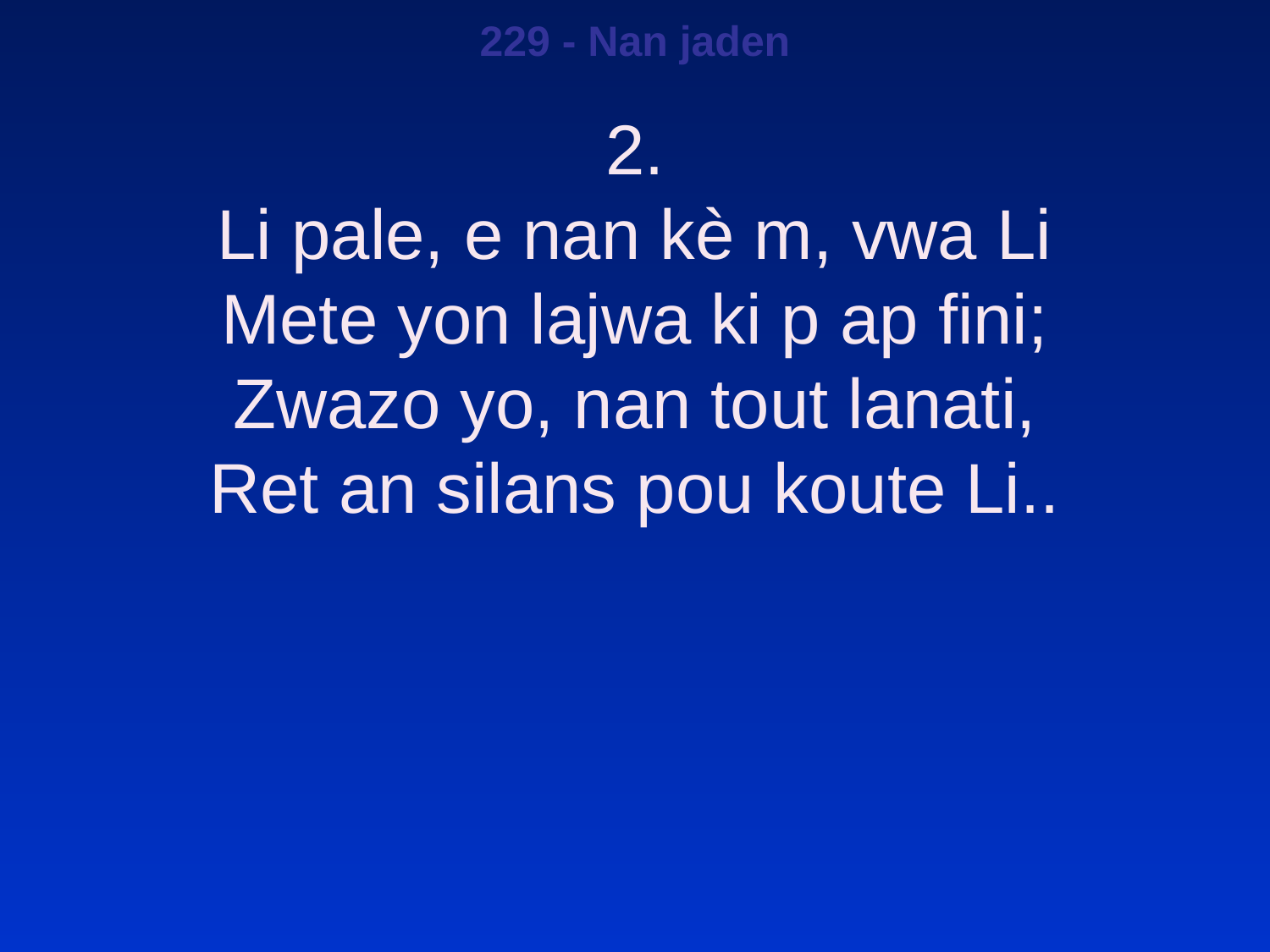

229 - Nan jaden
2.
Li pale, e nan kè m, vwa Li
Mete yon lajwa ki p ap fini;
Zwazo yo, nan tout lanati,
Ret an silans pou koute Li..